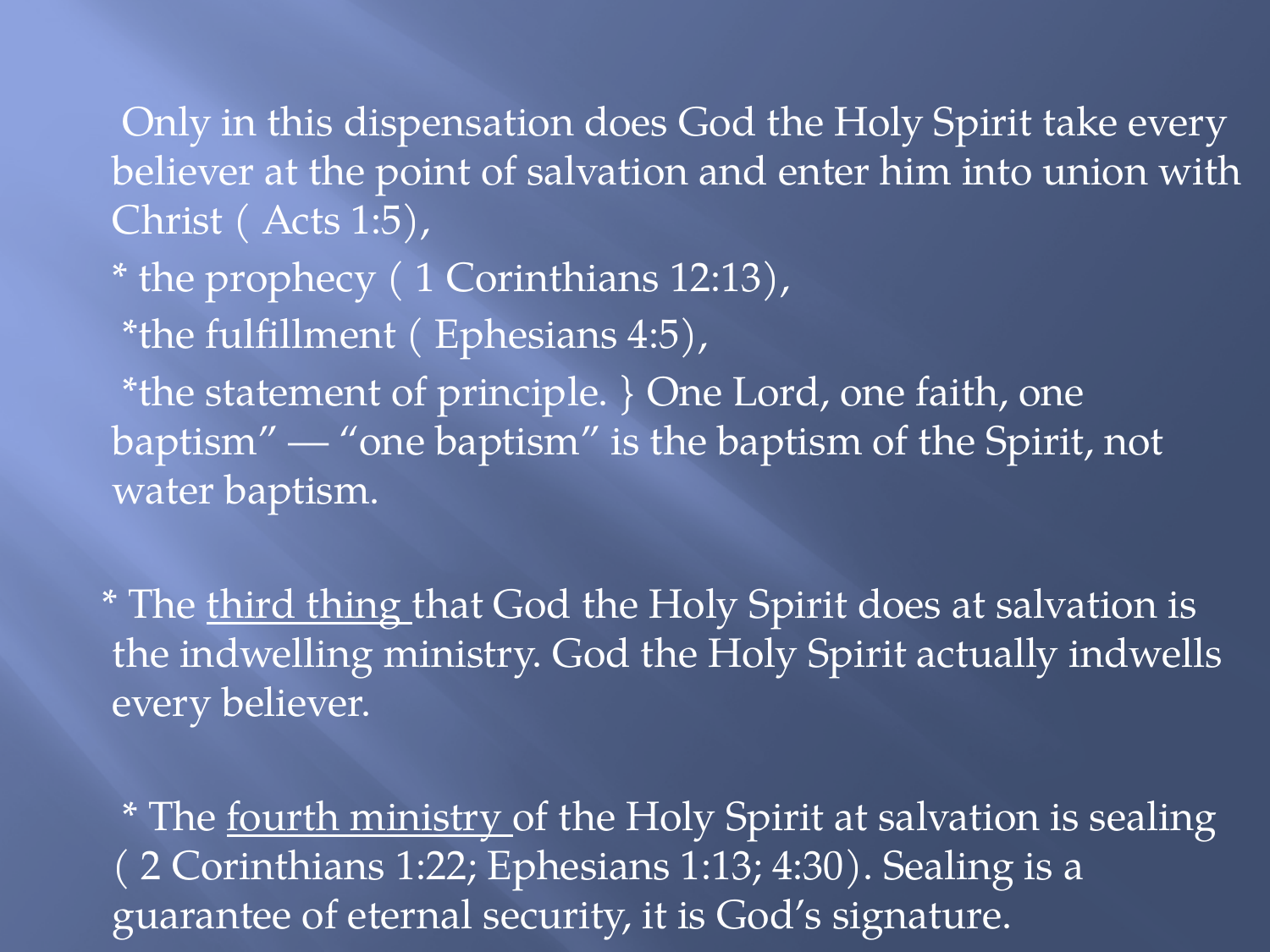

Only in this dispensation does God the Holy Spirit take every believer at the point of salvation and enter him into union with Christ ( Acts 1:5),
     * the prophecy ( 1 Corinthians 12:13),
      *the fulfillment ( Ephesians 4:5),
      *the statement of principle. } One Lord, one faith, one baptism” — “one baptism” is the baptism of the Spirit, not water baptism.

    * The third thing that God the Holy Spirit does at salvation is the indwelling ministry. God the Holy Spirit actually indwells every believer.

      * The fourth ministry of the Holy Spirit at salvation is sealing ( 2 Corinthians 1:22; Ephesians 1:13; 4:30). Sealing is a guarantee of eternal security, it is God’s signature.